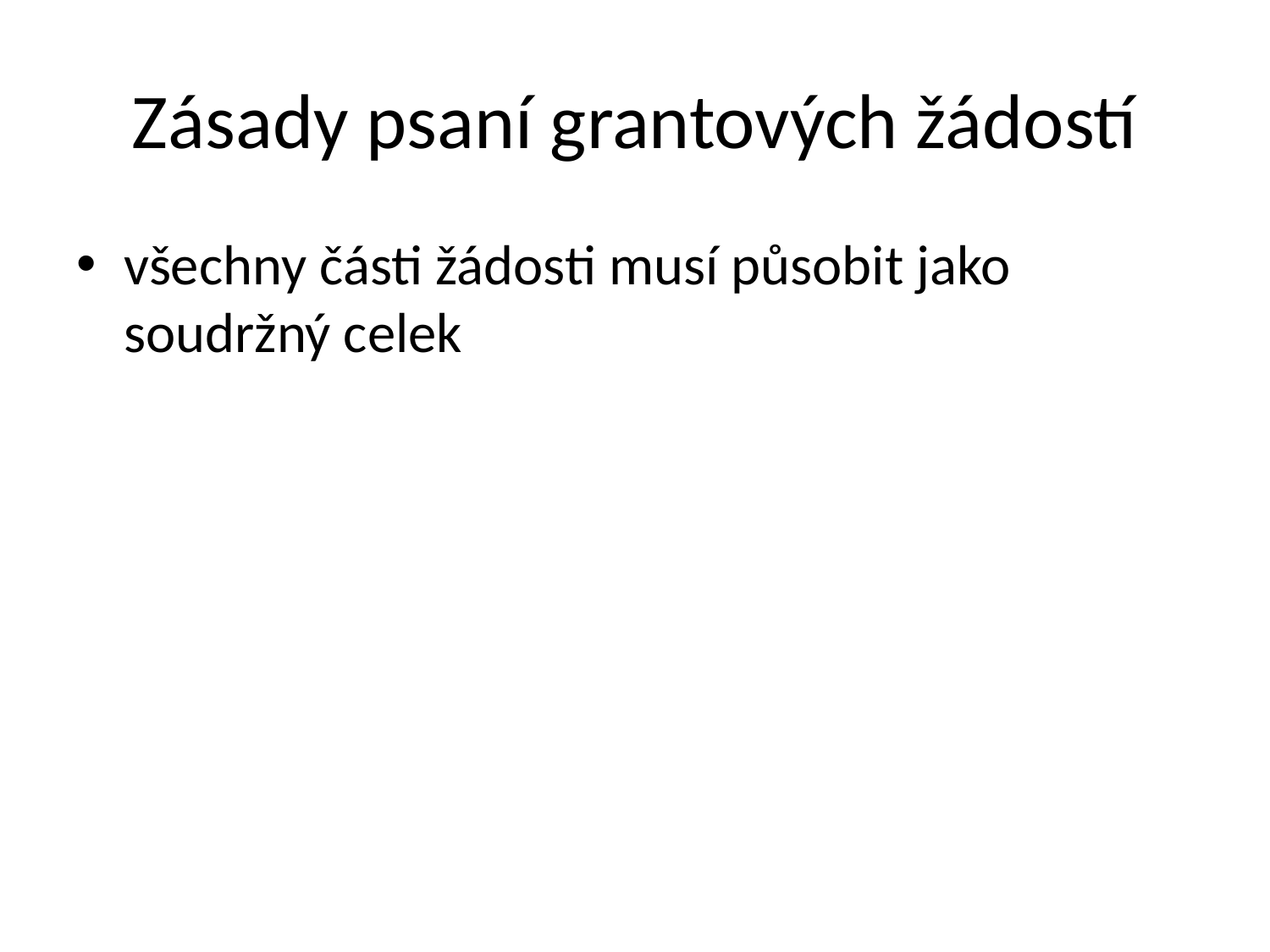

# Zásady psaní grantových žádostí
všechny části žádosti musí působit jako soudržný celek